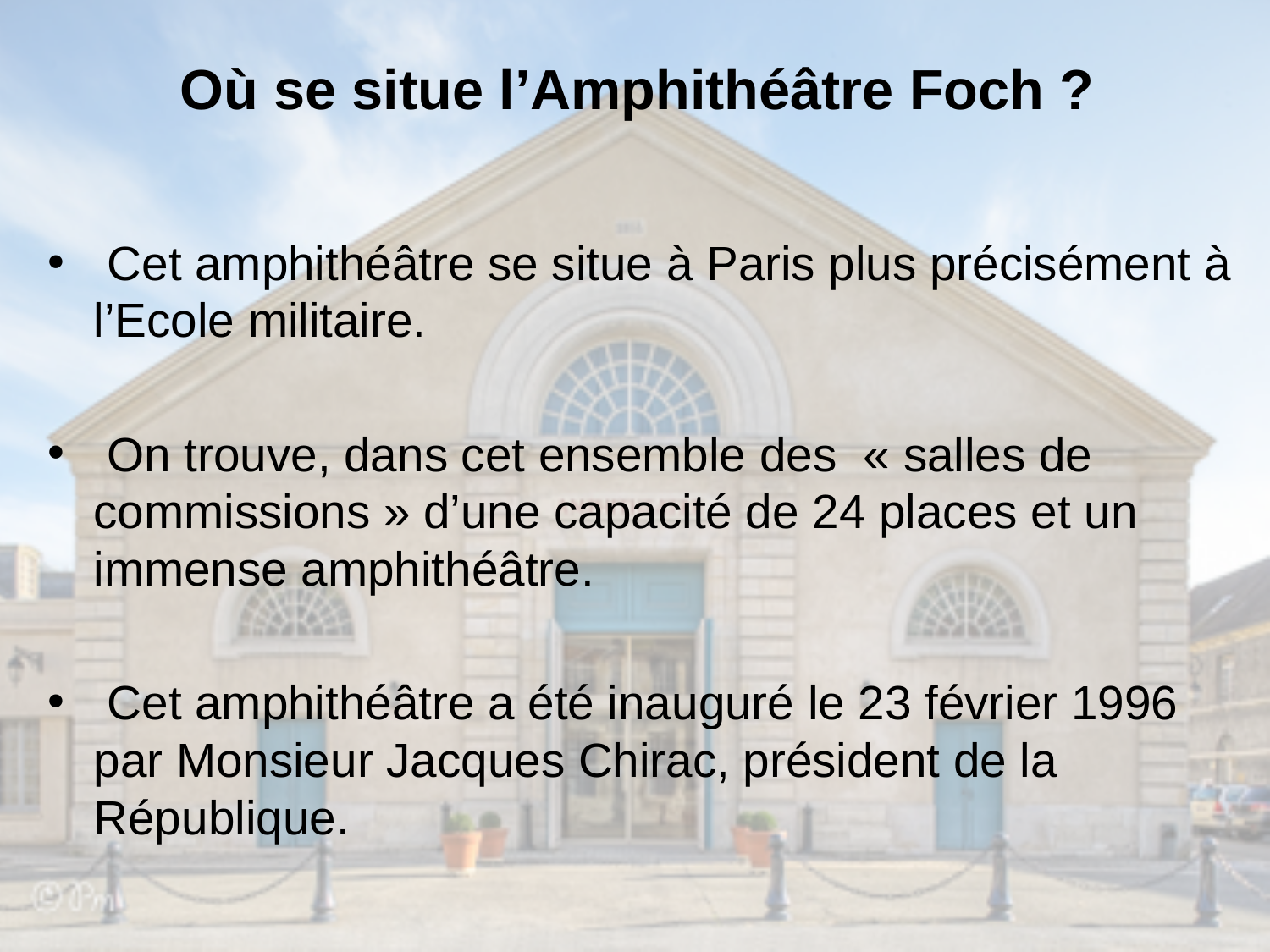

# Où se situe l’Amphithéâtre Foch ?
 Cet amphithéâtre se situe à Paris plus précisément à l’Ecole militaire.

 On trouve, dans cet ensemble des  « salles de commissions » d’une capacité de 24 places et un immense amphithéâtre.

 Cet amphithéâtre a été inauguré le 23 février 1996 par Monsieur Jacques Chirac, président de la République.